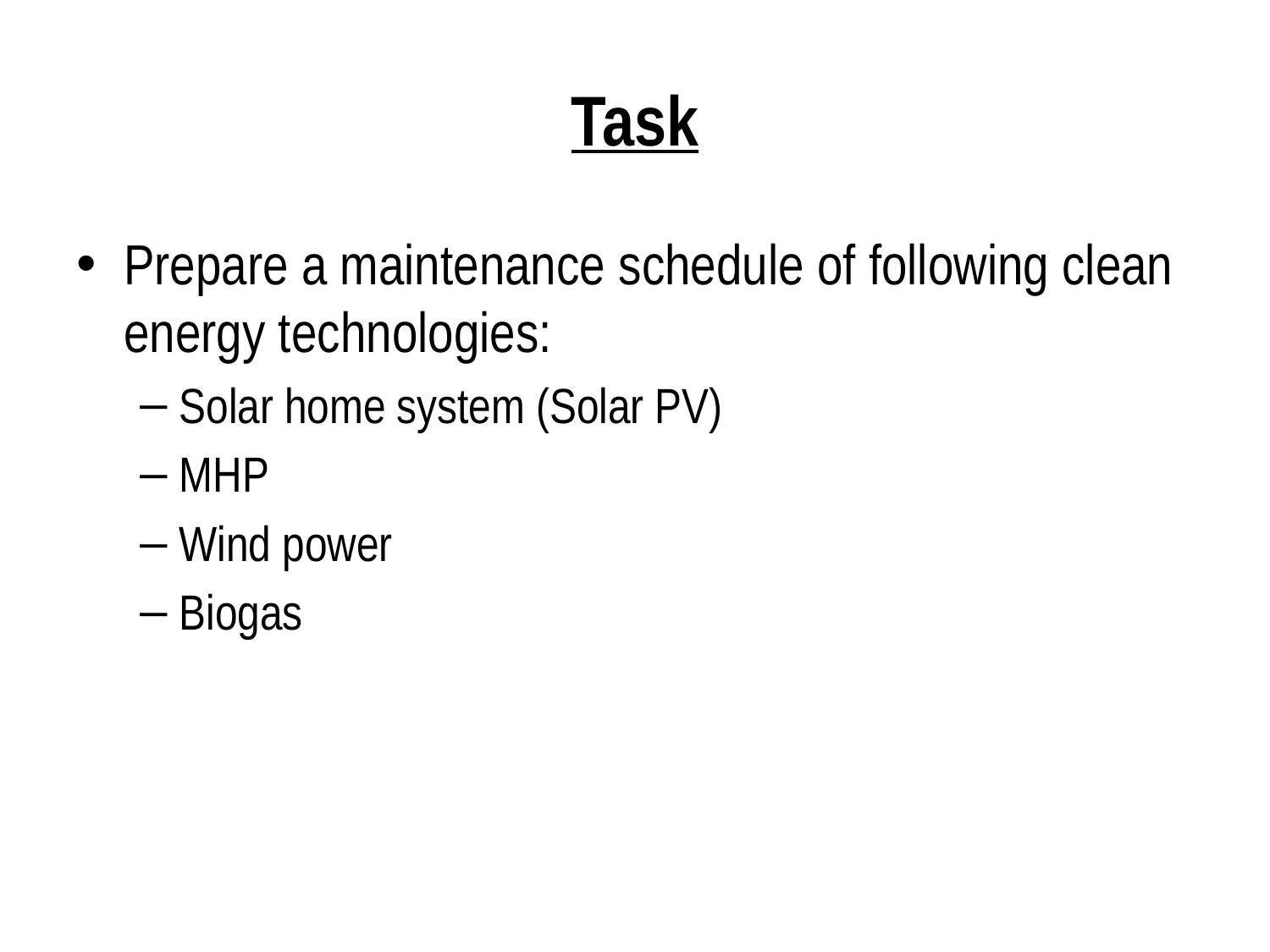

# Task
Prepare a maintenance schedule of following clean energy technologies:
Solar home system (Solar PV)
MHP
Wind power
Biogas